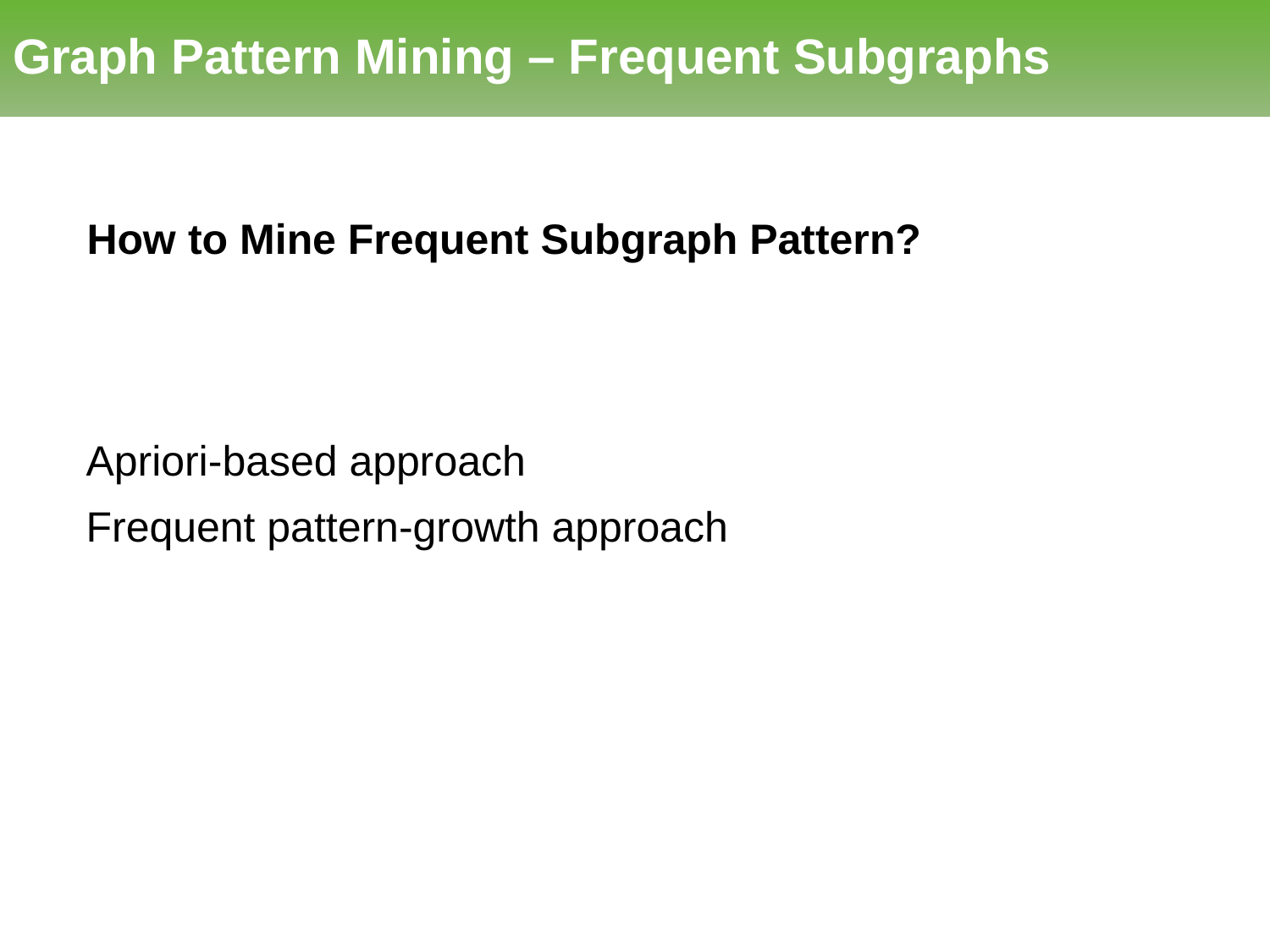

# Graph Pattern Mining – Frequent Subgraphs

How to Mine Frequent Subgraph Pattern?

Apriori-based approach
Frequent pattern-growth approach